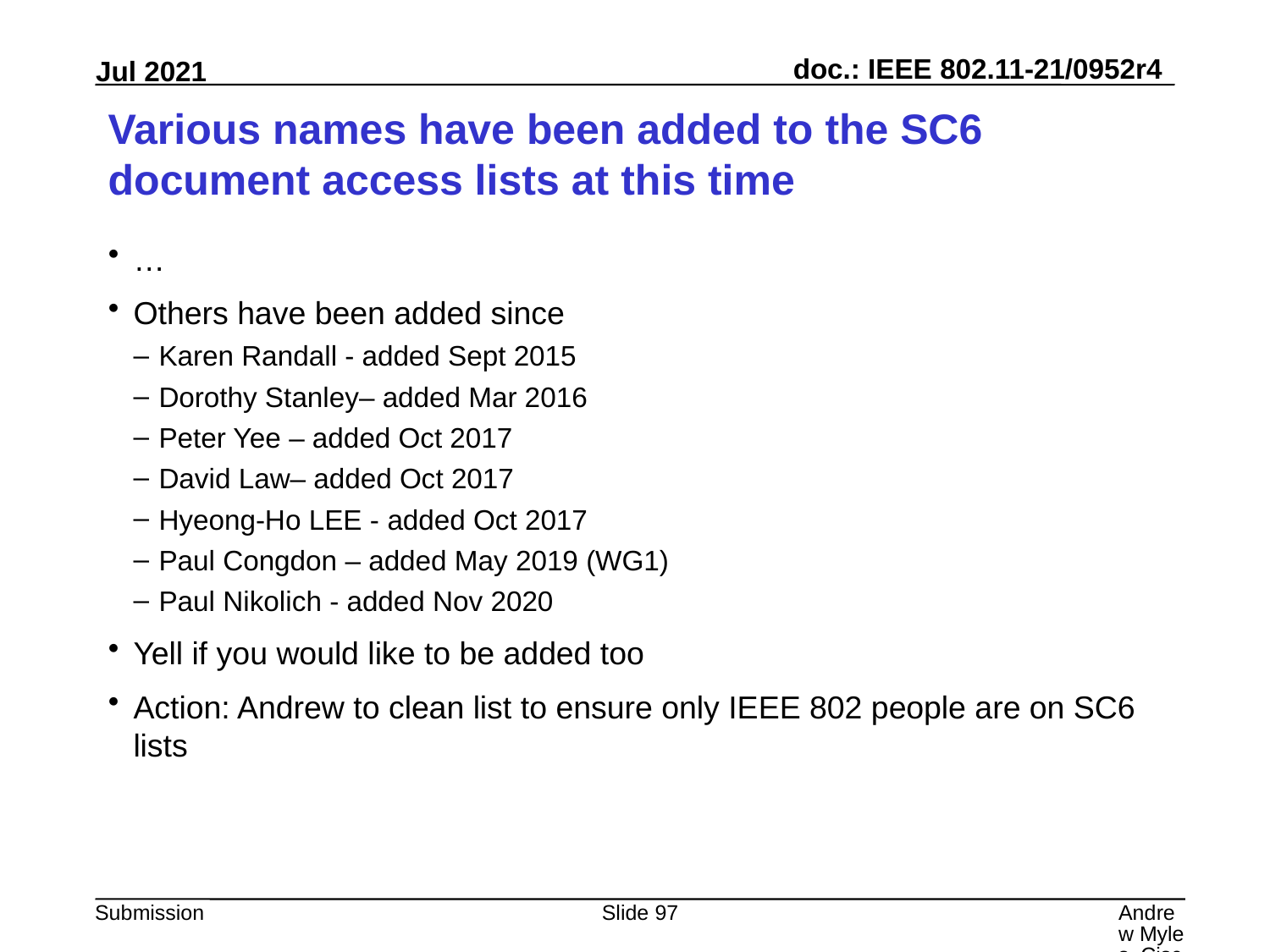

# Various names have been added to the SC6 document access lists at this time
…
Others have been added since
Karen Randall - added Sept 2015
Dorothy Stanley– added Mar 2016
Peter Yee – added Oct 2017
David Law– added Oct 2017
Hyeong-Ho LEE - added Oct 2017
Paul Congdon – added May 2019 (WG1)
Paul Nikolich - added Nov 2020
Yell if you would like to be added too
Action: Andrew to clean list to ensure only IEEE 802 people are on SC6 lists
Slide 97
Andrew Myles, Cisco